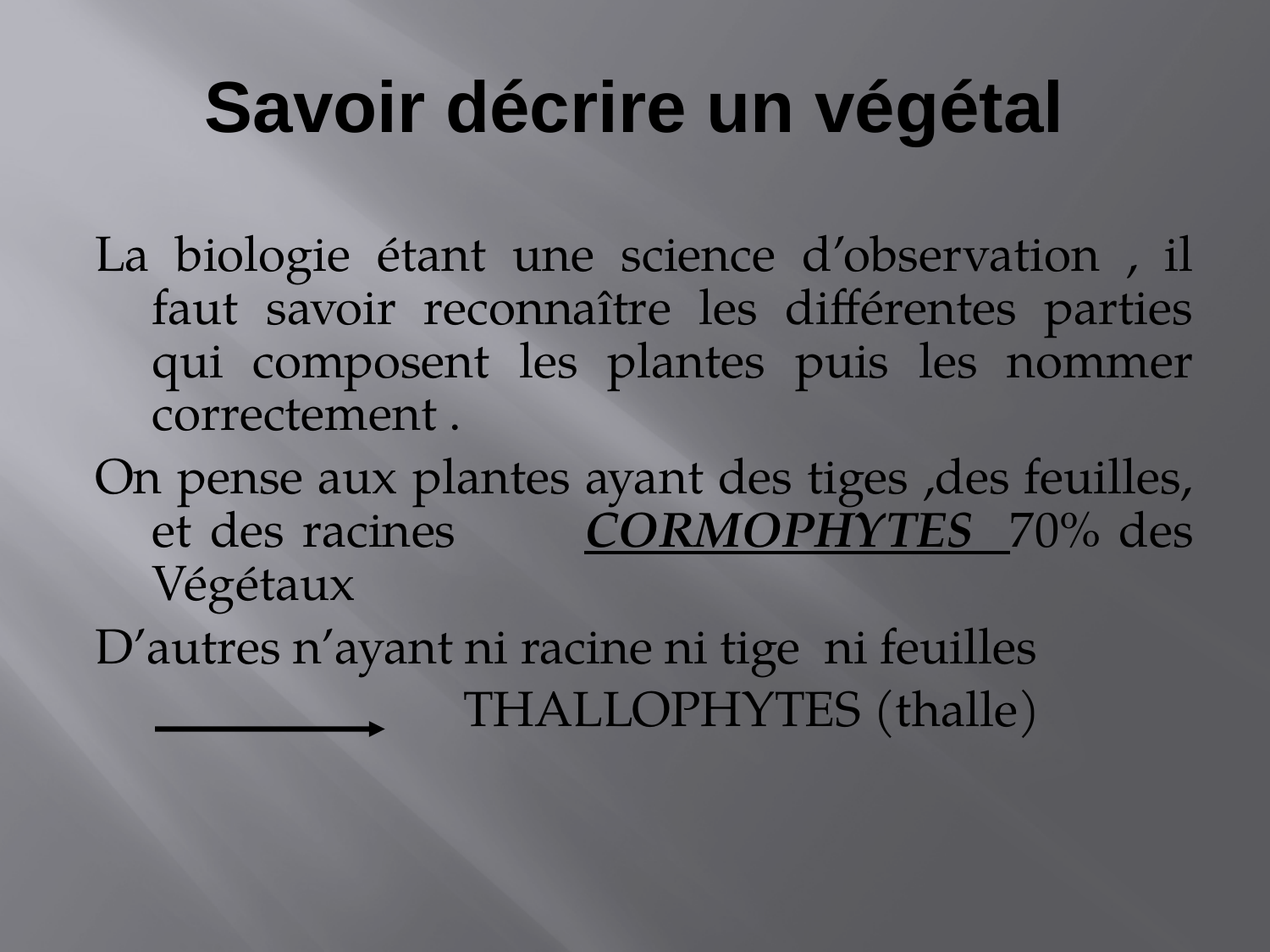

# Savoir décrire un végétal
La biologie étant une science d’observation , il faut savoir reconnaître les différentes parties qui composent les plantes puis les nommer correctement .
On pense aux plantes ayant des tiges ,des feuilles, et des racines       CORMOPHYTES  70% des Végétaux
D’autres n’ayant ni racine ni tige  ni feuilles
                              THALLOPHYTES (thalle)